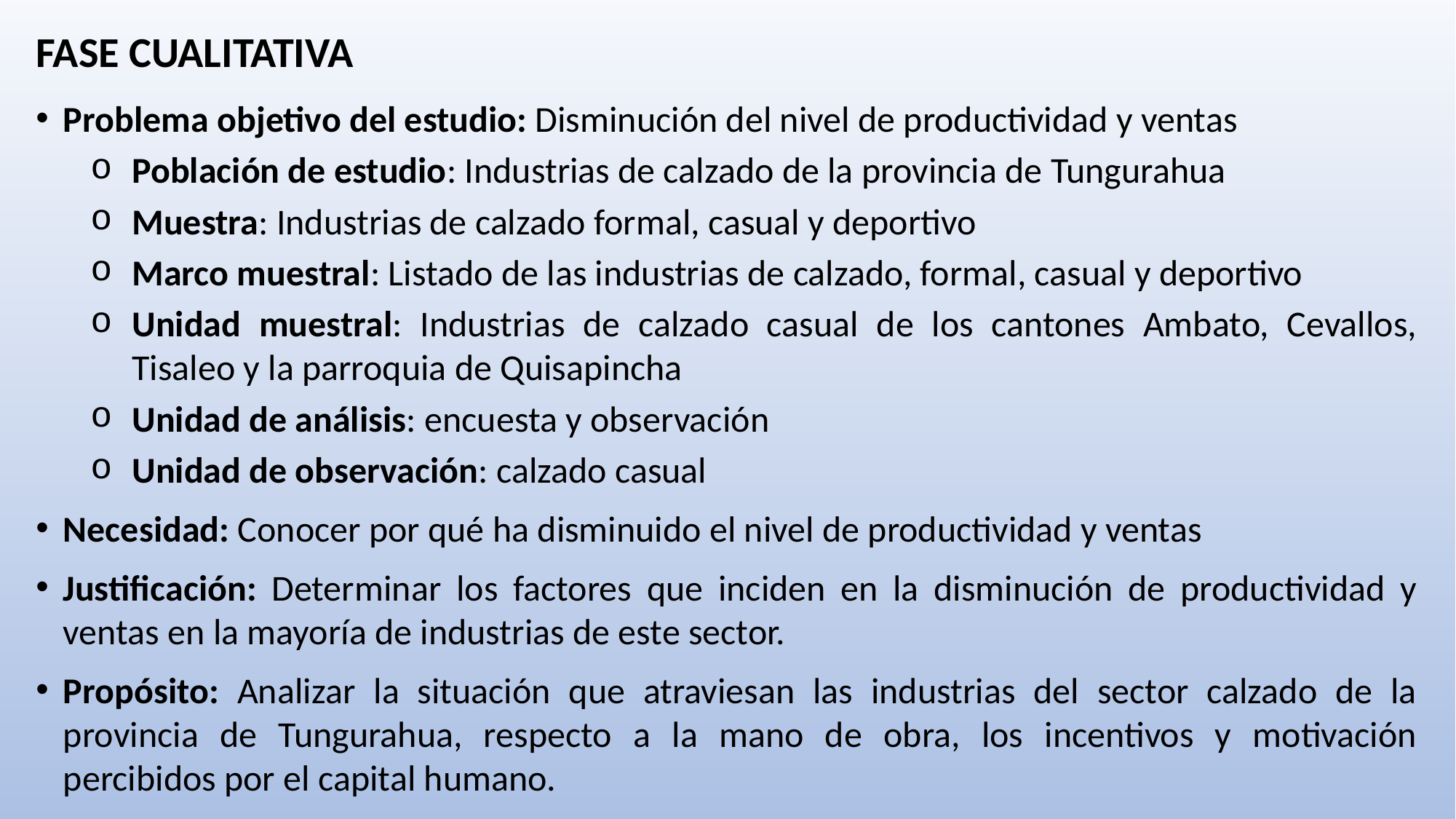

# FASE CUALITATIVA
Problema objetivo del estudio: Disminución del nivel de productividad y ventas
Población de estudio: Industrias de calzado de la provincia de Tungurahua
Muestra: Industrias de calzado formal, casual y deportivo
Marco muestral: Listado de las industrias de calzado, formal, casual y deportivo
Unidad muestral: Industrias de calzado casual de los cantones Ambato, Cevallos, Tisaleo y la parroquia de Quisapincha
Unidad de análisis: encuesta y observación
Unidad de observación: calzado casual
Necesidad: Conocer por qué ha disminuido el nivel de productividad y ventas
Justificación: Determinar los factores que inciden en la disminución de productividad y ventas en la mayoría de industrias de este sector.
Propósito: Analizar la situación que atraviesan las industrias del sector calzado de la provincia de Tungurahua, respecto a la mano de obra, los incentivos y motivación percibidos por el capital humano.